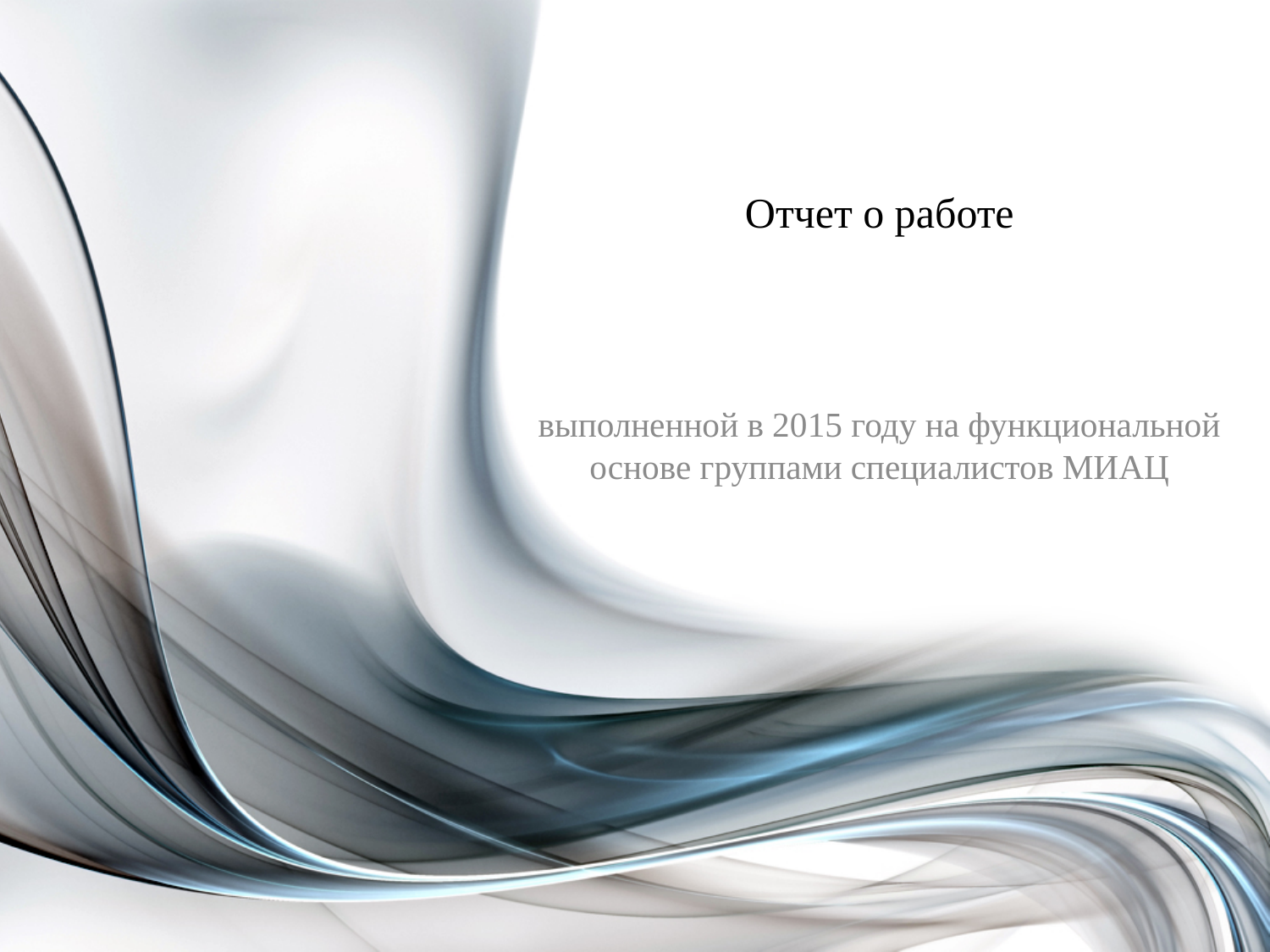

# Отчет о работе
выполненной в 2015 году на функциональной основе группами специалистов МИАЦ